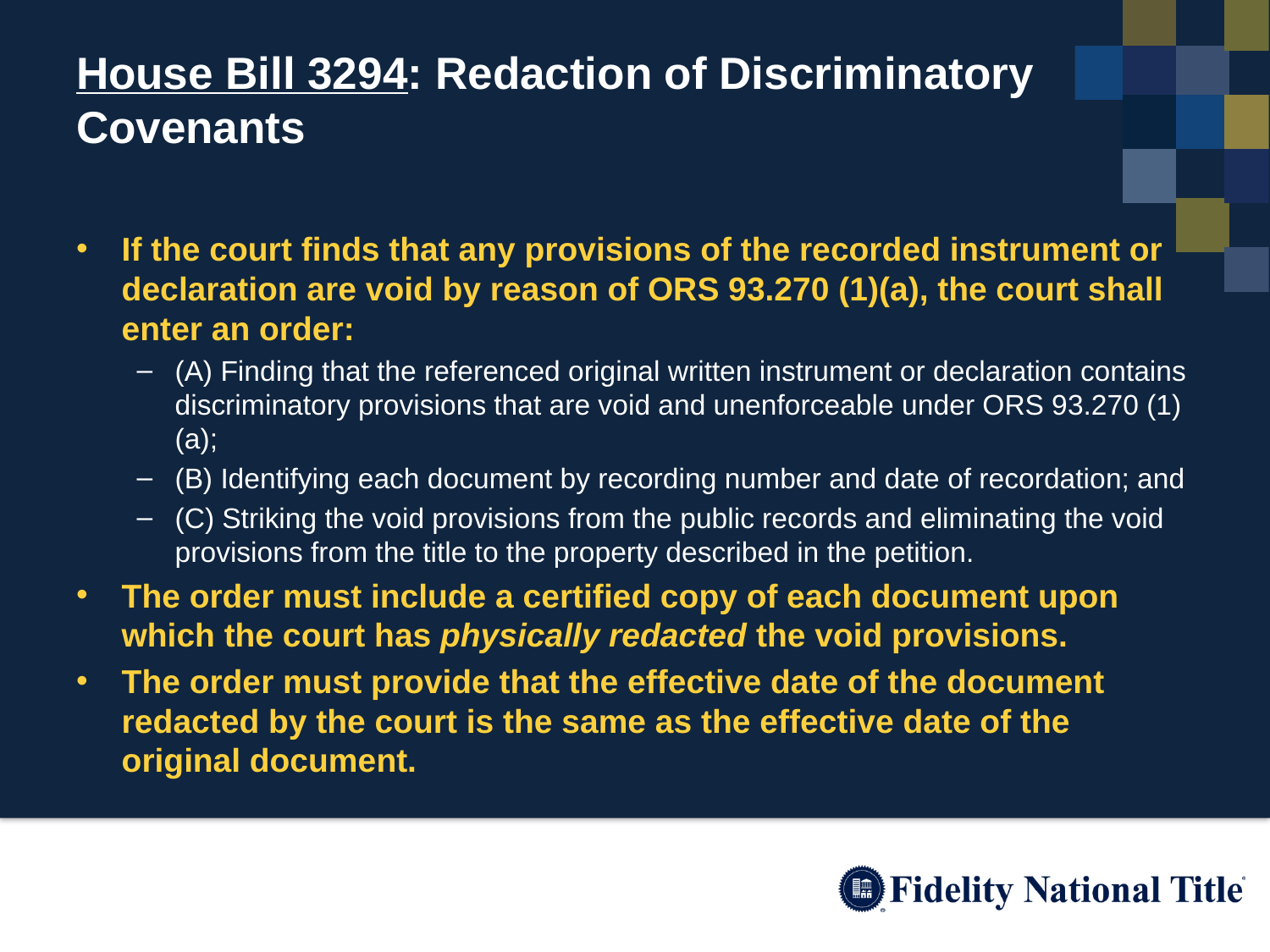

# House Bill 3294: Redaction of Discriminatory Covenants
If the court finds that any provisions of the recorded instrument or declaration are void by reason of ORS 93.270 (1)(a), the court shall enter an order:
(A) Finding that the referenced original written instrument or declaration contains discriminatory provisions that are void and unenforceable under ORS 93.270 (1)(a);
(B) Identifying each document by recording number and date of recordation; and
(C) Striking the void provisions from the public records and eliminating the void provisions from the title to the property described in the petition.
The order must include a certified copy of each document upon which the court has physically redacted the void provisions.
The order must provide that the effective date of the document redacted by the court is the same as the effective date of the original document.